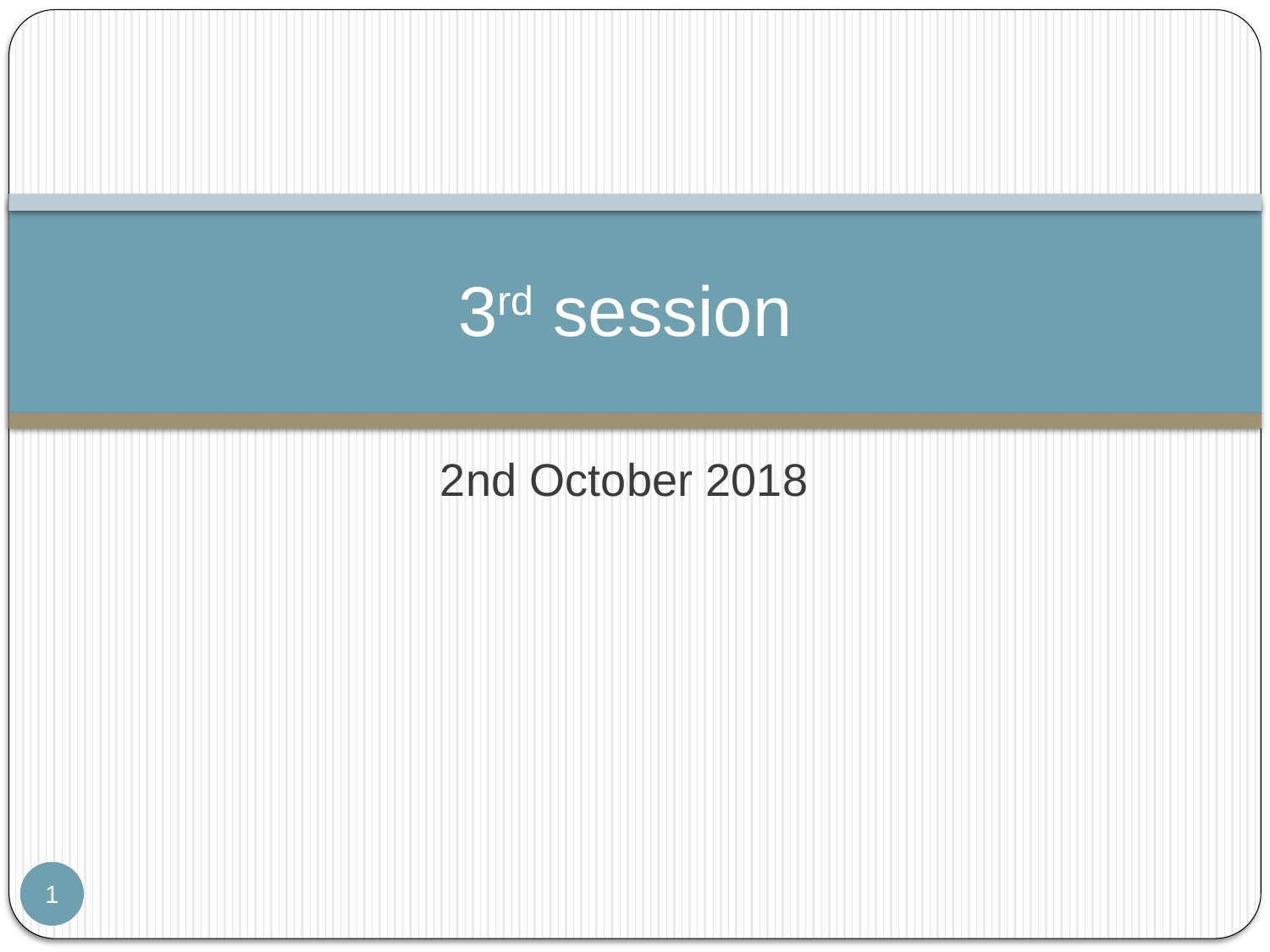

# 3rd session
2nd October 2018
1
1